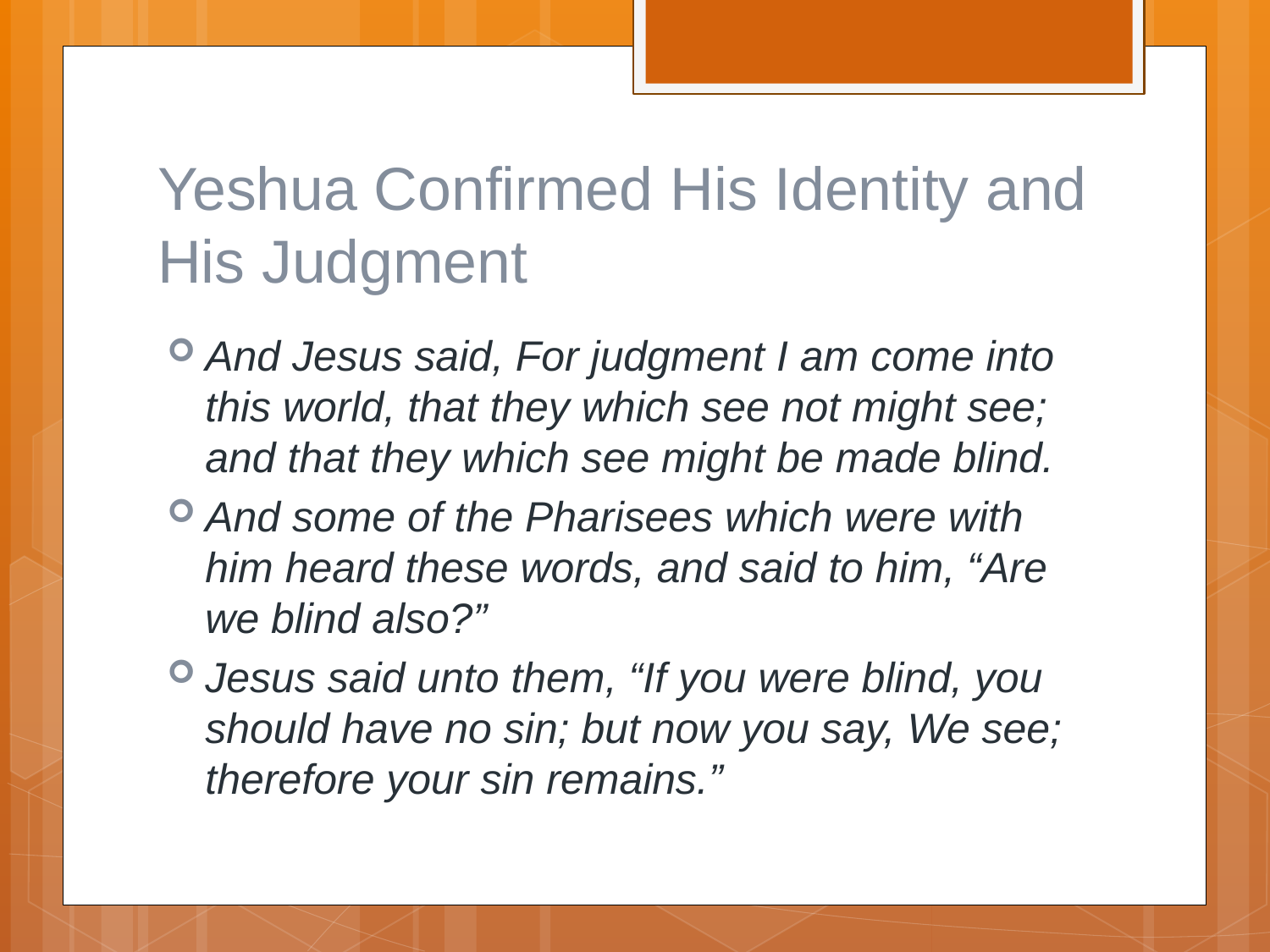

# Yeshua Confirmed His Identity and His Judgment
And Jesus said, For judgment I am come into this world, that they which see not might see; and that they which see might be made blind.
And some of the Pharisees which were with him heard these words, and said to him, “Are we blind also?”
Jesus said unto them, “If you were blind, you should have no sin; but now you say, We see; therefore your sin remains.”